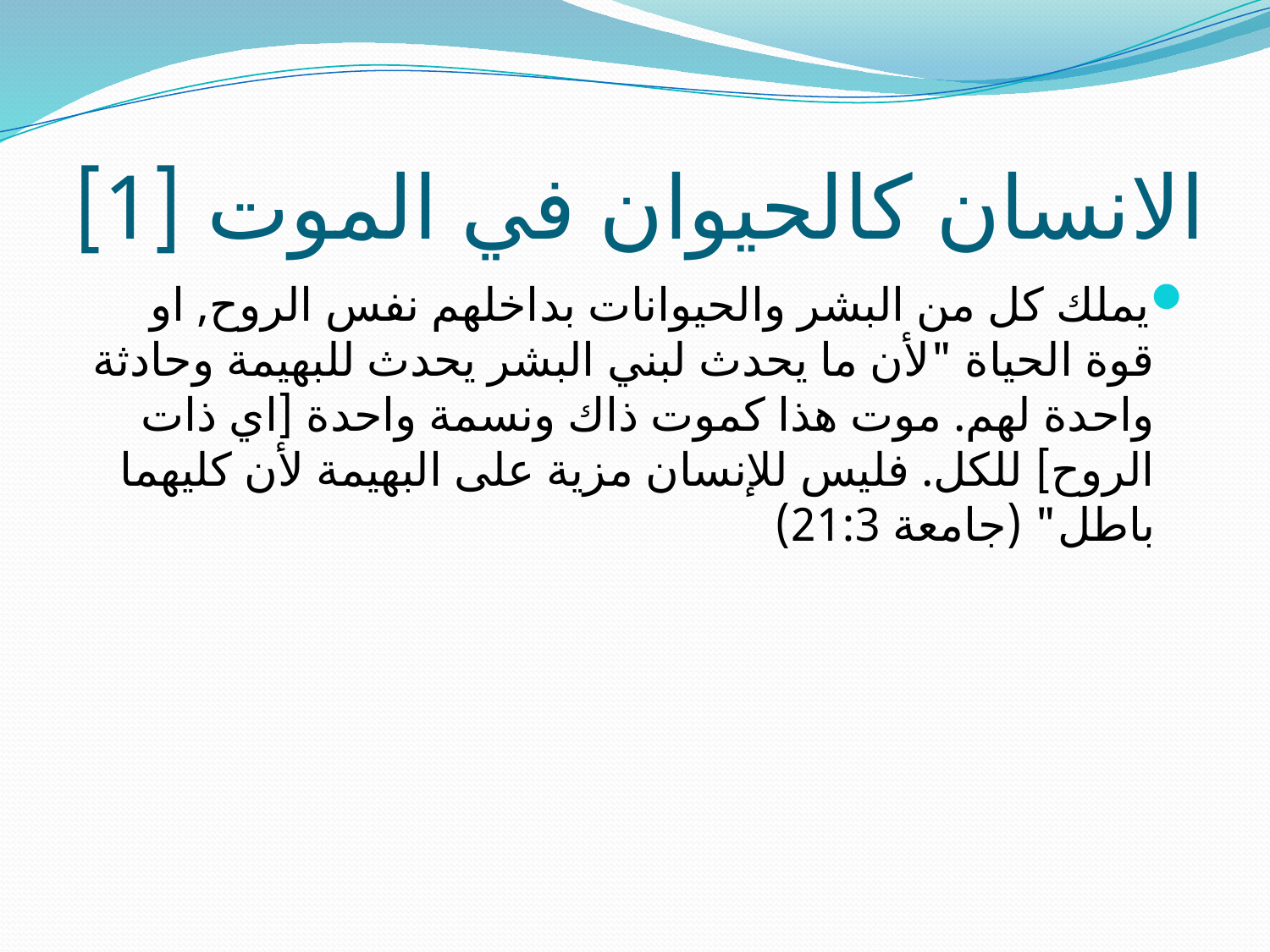

# الانسان كالحيوان في الموت [1]
يملك كل من البشر والحيوانات بداخلهم نفس الروح, او قوة الحياة "لأن ما يحدث لبني البشر يحدث للبهيمة وحادثة واحدة لهم. موت هذا كموت ذاك ونسمة واحدة [اي ذات الروح] للكل. فليس للإنسان مزية على البهيمة لأن كليهما باطل" (جامعة 21:3)